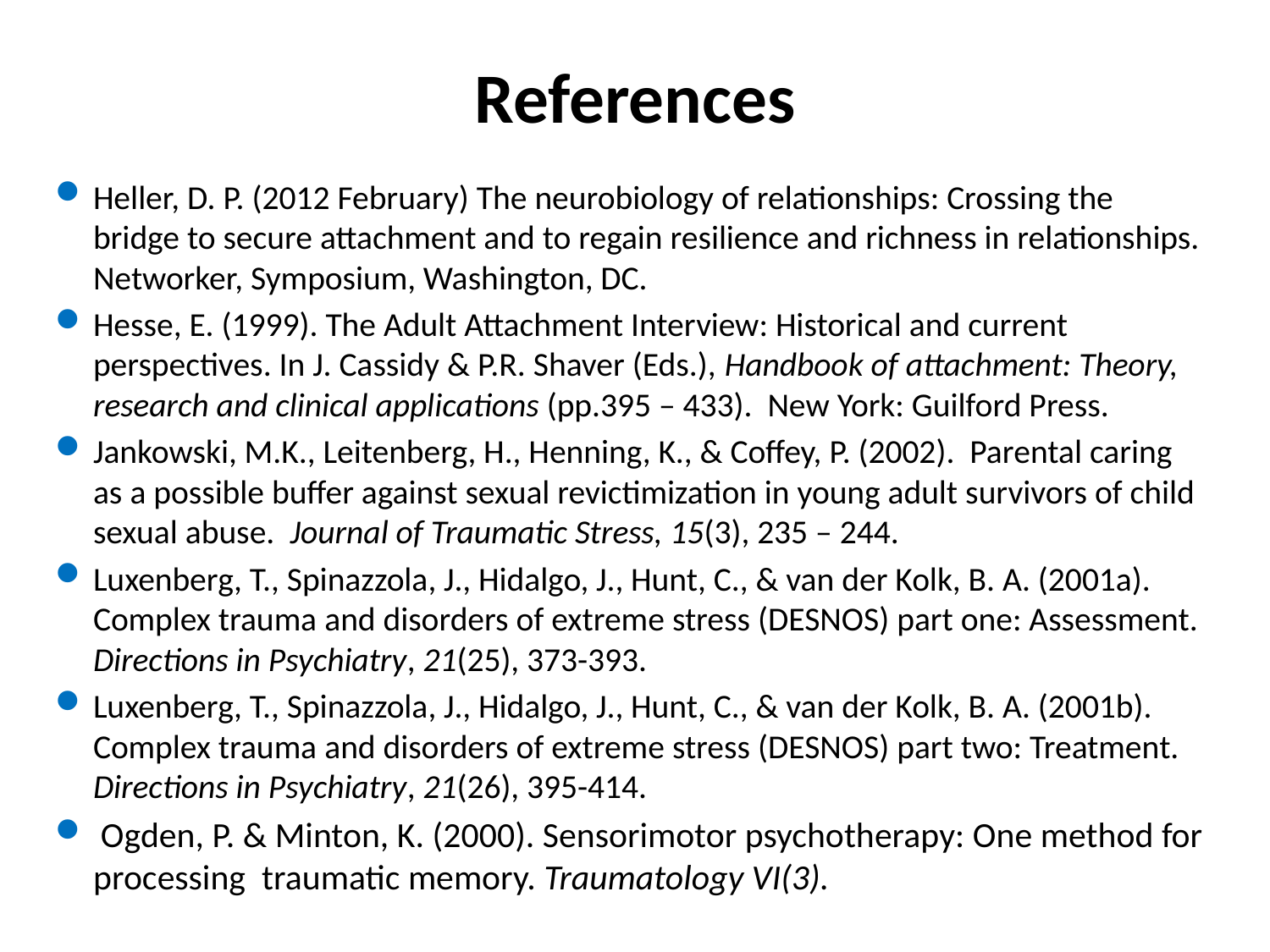

# References
Heller, D. P. (2012 February) The neurobiology of relationships: Crossing the bridge to secure attachment and to regain resilience and richness in relationships. Networker, Symposium, Washington, DC.
Hesse, E. (1999). The Adult Attachment Interview: Historical and current perspectives. In J. Cassidy & P.R. Shaver (Eds.), Handbook of attachment: Theory, research and clinical applications (pp.395 – 433).  New York: Guilford Press.
Jankowski, M.K., Leitenberg, H., Henning, K., & Coffey, P. (2002).  Parental caring as a possible buffer against sexual revictimization in young adult survivors of child sexual abuse.  Journal of Traumatic Stress, 15(3), 235 – 244.
Luxenberg, T., Spinazzola, J., Hidalgo, J., Hunt, C., & van der Kolk, B. A. (2001a). Complex trauma and disorders of extreme stress (DESNOS) part one: Assessment. Directions in Psychiatry, 21(25), 373-393.
Luxenberg, T., Spinazzola, J., Hidalgo, J., Hunt, C., & van der Kolk, B. A. (2001b). Complex trauma and disorders of extreme stress (DESNOS) part two: Treatment. Directions in Psychiatry, 21(26), 395-414.
 Ogden, P. & Minton, K. (2000). Sensorimotor psychotherapy: One method for processing  traumatic memory. Traumatology VI(3).